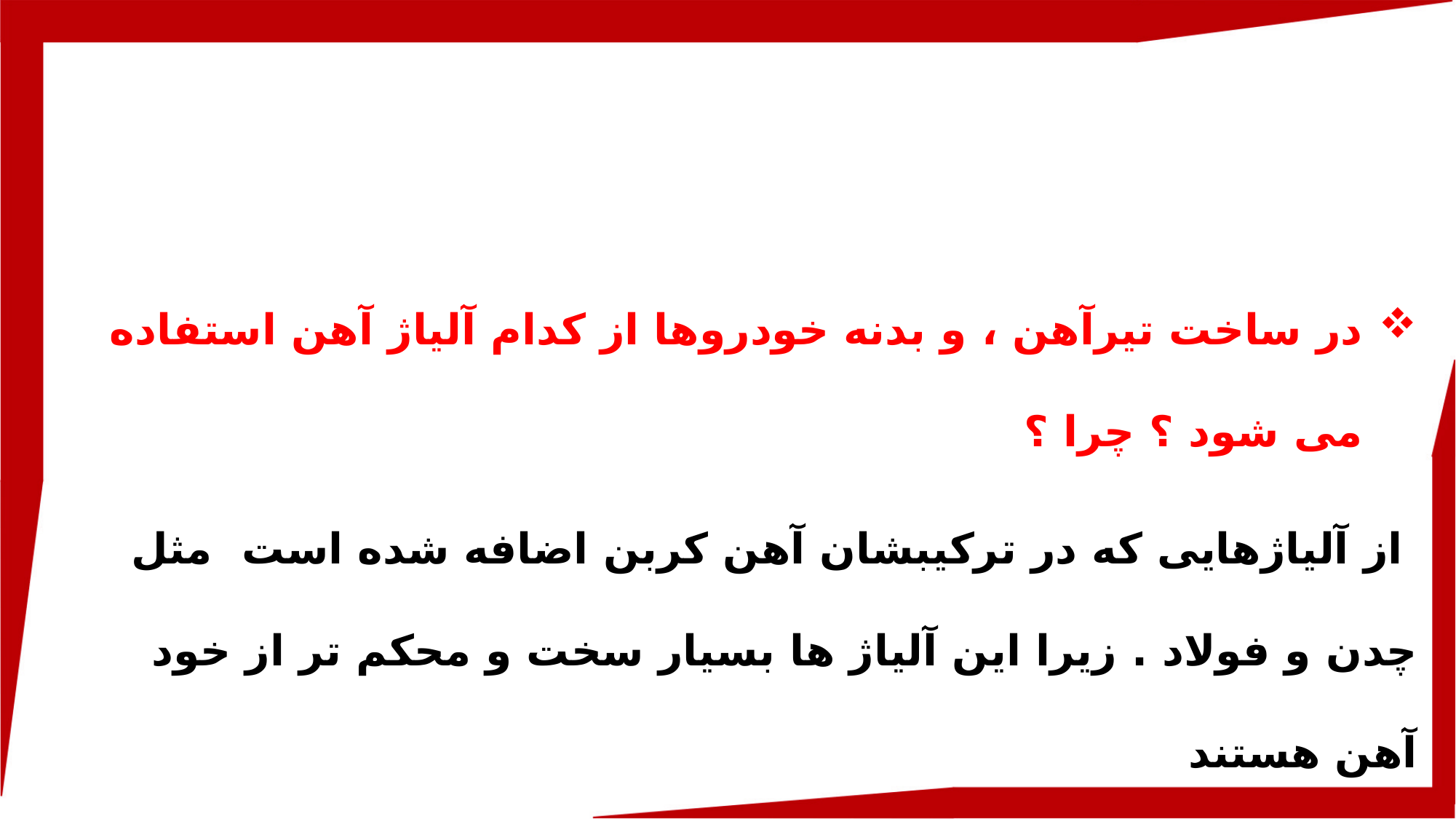

در ﺳﺎﺧﺖ ﺗﯿﺮآﻫﻦ ، و ﺑﺪﻧﻪ ﺧﻮدروﻫﺎ از ﮐﺪام آﻟﯿﺎژ آﻫﻦ اﺳﺘﻔﺎده ﻣﯽ ﺷﻮد ؟ ﭼﺮا ؟
 از آﻟﯿﺎژﻫﺎﯾﯽ ﮐﻪ در ﺗﺮﮐﯿﺒﺸﺎن آﻫﻦ ﮐﺮﺑﻦ اﺿﺎﻓﻪ ﺷﺪه اﺳﺖ  ﻣﺜﻞ ﭼﺪن و ﻓﻮﻻد . زﯾﺮا اﯾﻦ آﻟﯿﺎژ ﻫﺎ ﺑﺴﯿﺎر ﺳﺨﺖ و ﻣﺤﮑﻢ ﺗﺮ از ﺧﻮد آﻫﻦ ﻫﺴﺘﻨﺪ
ﻧﮑﺘﻪ :
در آﻟﯿﺎژ ﭼﺪن ﺣﺪود 4 % و در آﻟﯿﺎژ ﻓﻮﻻد ﺣﺪود 2/5 % ﮐﺮﺑﻦ ﺑﻪ ﮐﺎر رﻓﺘﻪ اﺳﺖ